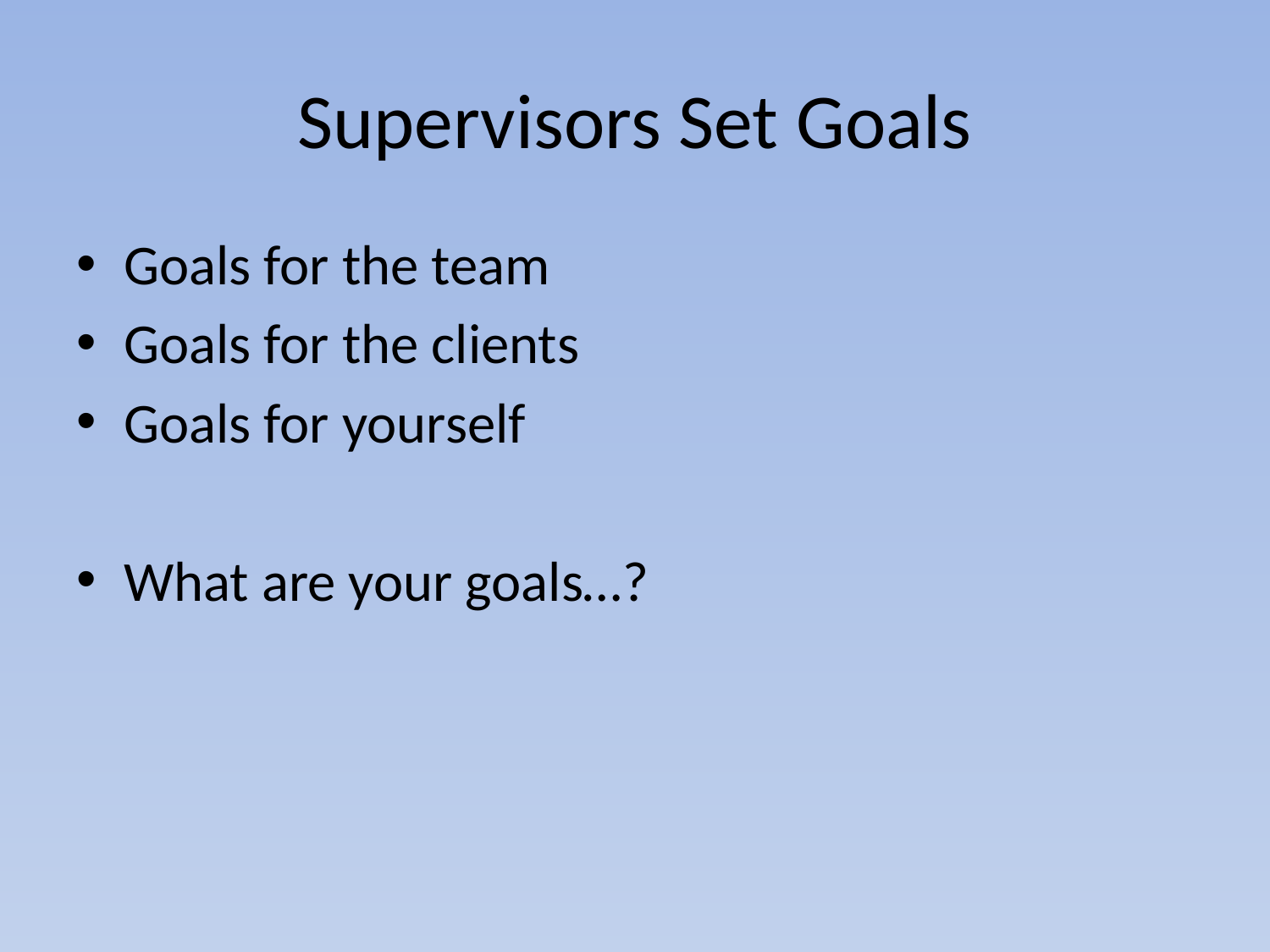

# Supervisors Set Goals
Goals for the team
Goals for the clients
Goals for yourself

What are your goals…?